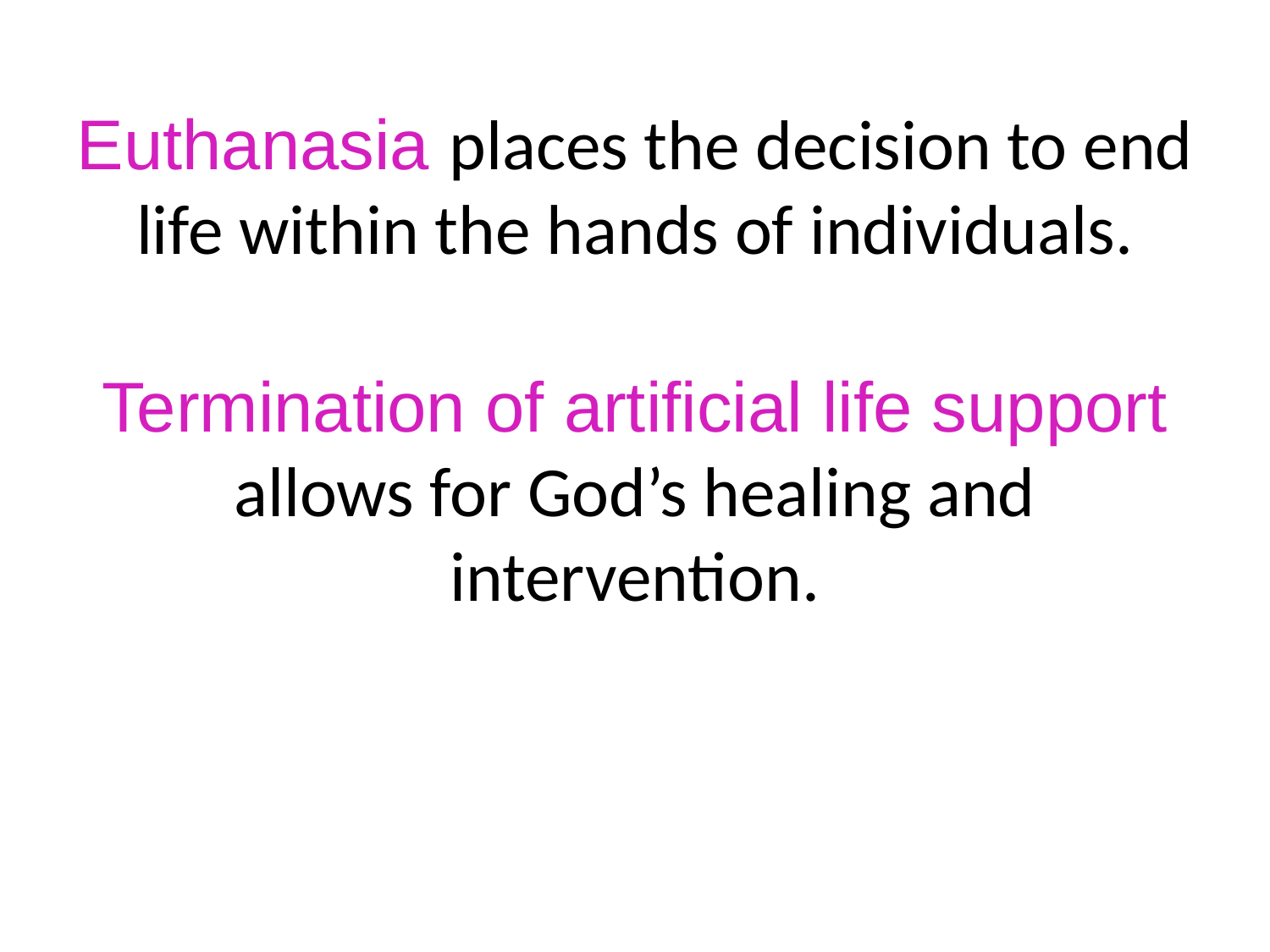

#
Euthanasia places the decision to end life within the hands of individuals.

Termination of artificial life support allows for God’s healing and intervention.